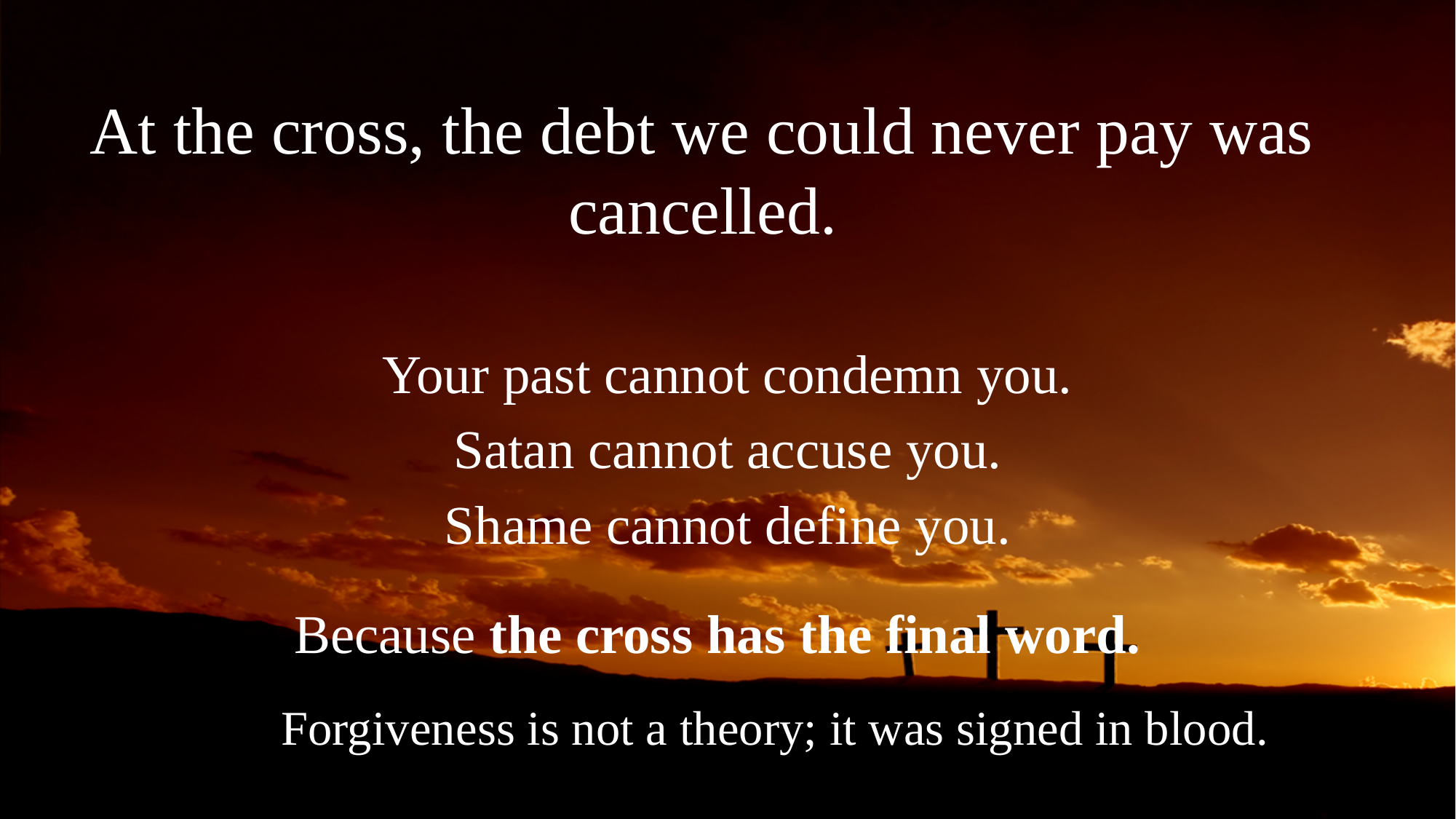

At the cross, the debt we could never pay was cancelled.
Your past cannot condemn you.
Satan cannot accuse you.
Shame cannot define you.
Because the cross has the final word.
Forgiveness is not a theory; it was signed in blood.